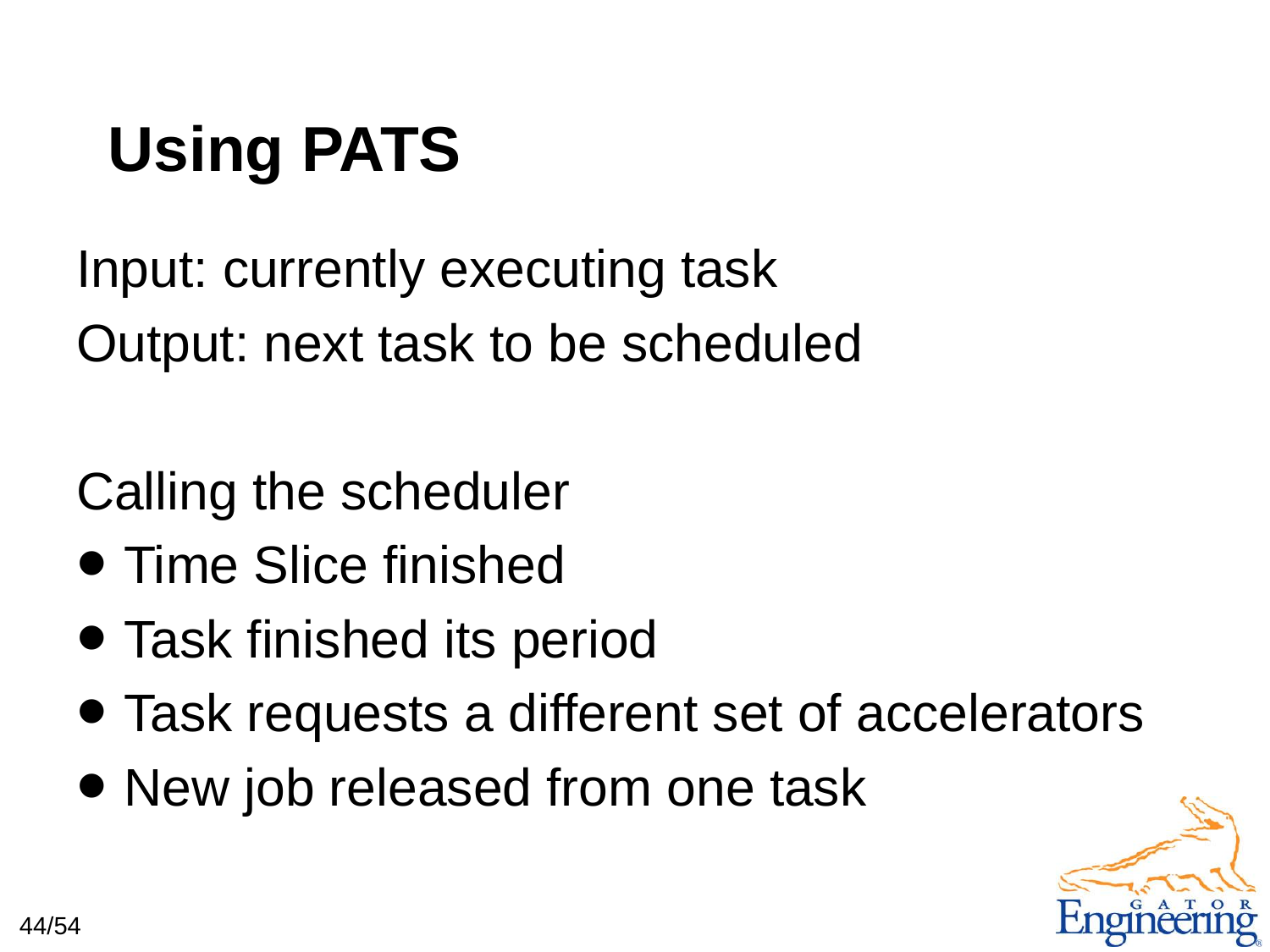

# Using PATS
Input: currently executing task
Output: next task to be scheduled

Calling the scheduler
Time Slice finished
Task finished its period
Task requests a different set of accelerators
New job released from one task

44/54